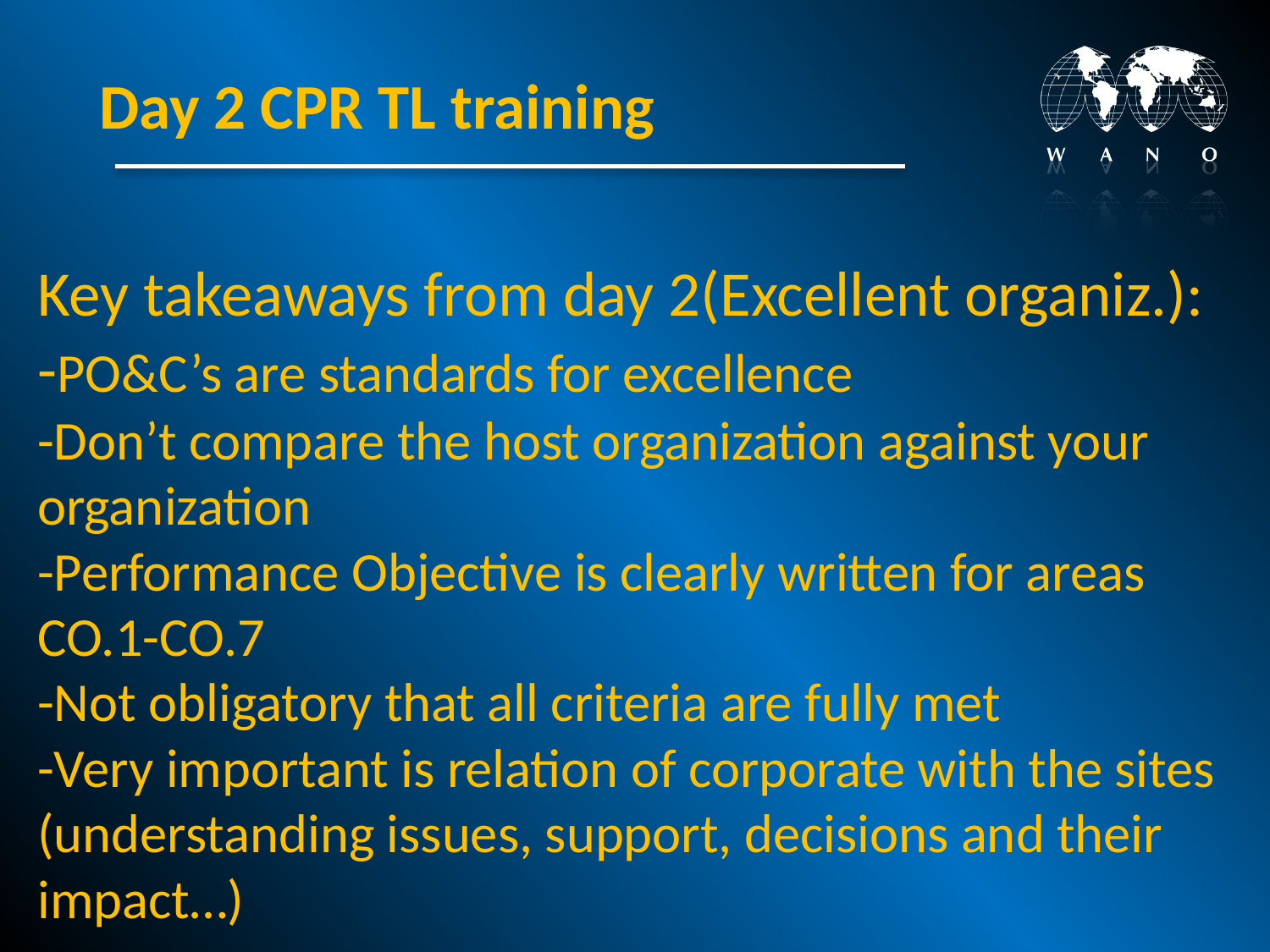

Day 2 CPR TL training
# Key takeaways from day 2(Excellent organiz.): -PO&C’s are standards for excellence -Don’t compare the host organization against your organization -Performance Objective is clearly written for areas CO.1-CO.7 -Not obligatory that all criteria are fully met -Very important is relation of corporate with the sites (understanding issues, support, decisions and their impact…)